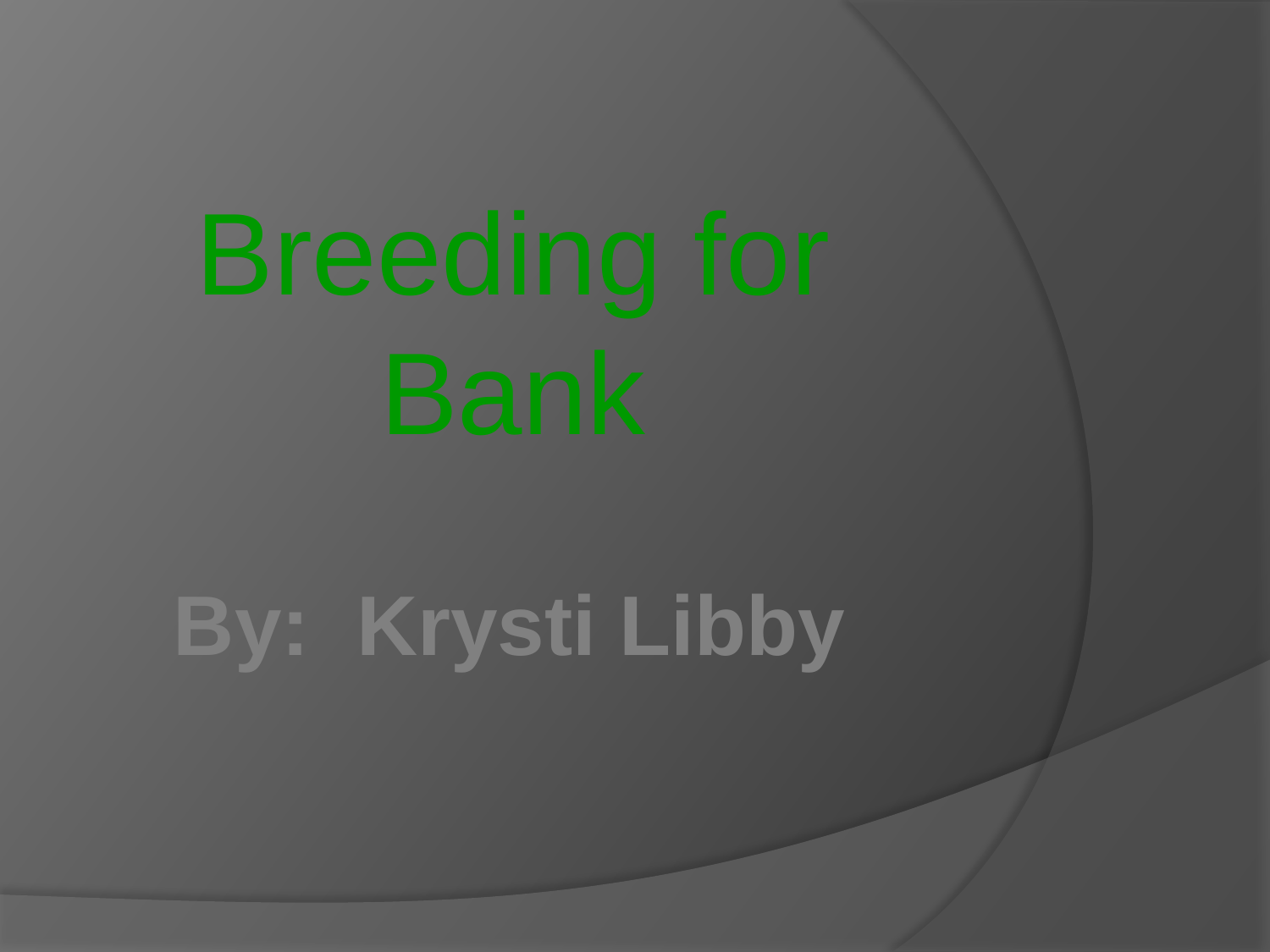

Breeding for Bank
# By:  Krysti Libby